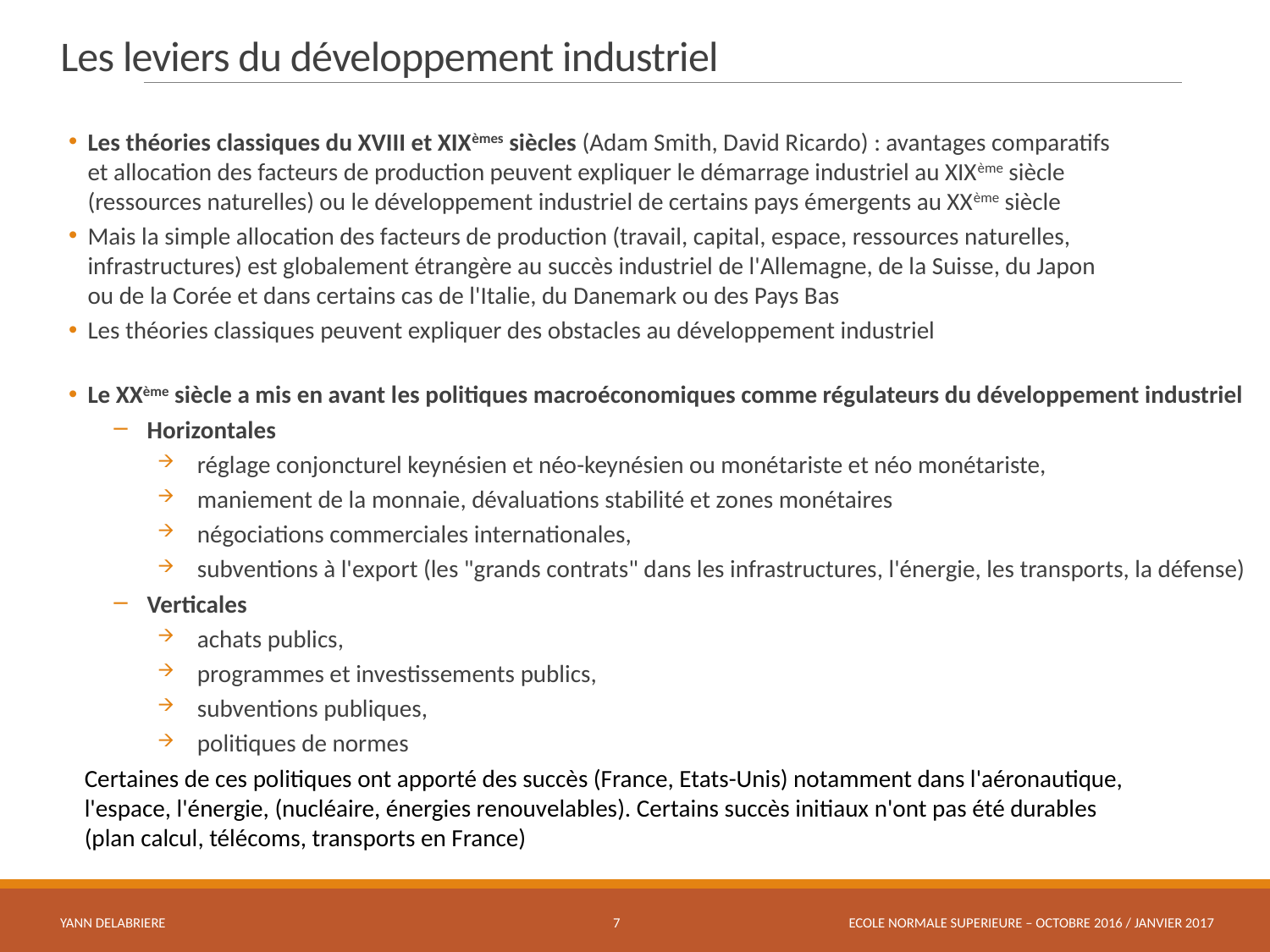

# Les leviers du développement industriel
Les théories classiques du XVIII et XIXèmes siècles (Adam Smith, David Ricardo) : avantages comparatifs
et allocation des facteurs de production peuvent expliquer le démarrage industriel au XIXème siècle
(ressources naturelles) ou le développement industriel de certains pays émergents au XXème siècle
Mais la simple allocation des facteurs de production (travail, capital, espace, ressources naturelles,
infrastructures) est globalement étrangère au succès industriel de l'Allemagne, de la Suisse, du Japon
ou de la Corée et dans certains cas de l'Italie, du Danemark ou des Pays Bas
Les théories classiques peuvent expliquer des obstacles au développement industriel
Le XXème siècle a mis en avant les politiques macroéconomiques comme régulateurs du développement industriel
Horizontales
réglage conjoncturel keynésien et néo-keynésien ou monétariste et néo monétariste,
maniement de la monnaie, dévaluations stabilité et zones monétaires
négociations commerciales internationales,
subventions à l'export (les "grands contrats" dans les infrastructures, l'énergie, les transports, la défense)
Verticales
achats publics,
programmes et investissements publics,
subventions publiques,
politiques de normes
Certaines de ces politiques ont apporté des succès (France, Etats-Unis) notamment dans l'aéronautique,
l'espace, l'énergie, (nucléaire, énergies renouvelables). Certains succès initiaux n'ont pas été durables
(plan calcul, télécoms, transports en France)
YANN DELABRIERE
7
ECOLE NORMALE SUPERIEURE – OCTOBRE 2016 / JANVIER 2017